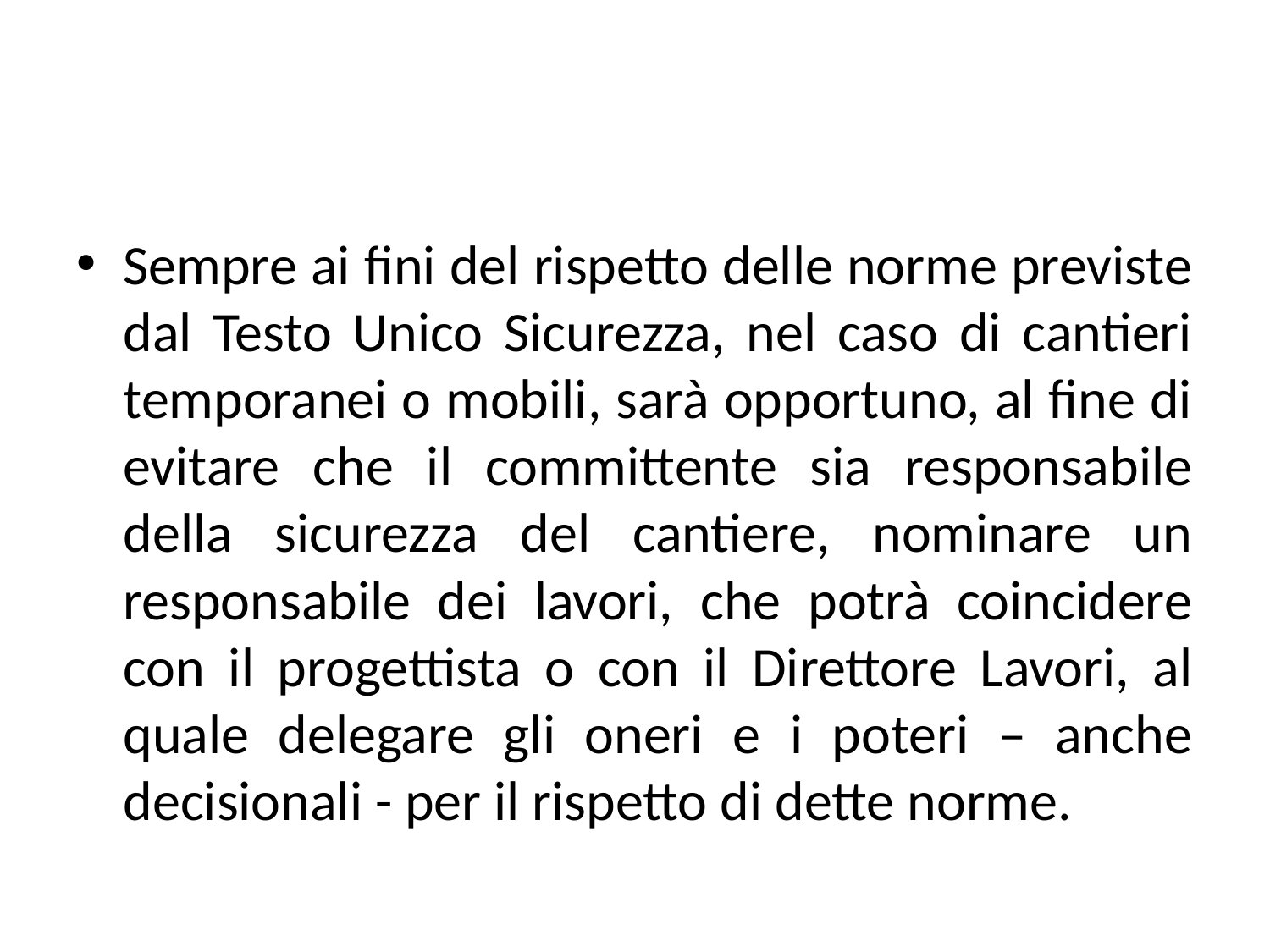

#
Sempre ai fini del rispetto delle norme previste dal Testo Unico Sicurezza, nel caso di cantieri temporanei o mobili, sarà opportuno, al fine di evitare che il committente sia responsabile della sicurezza del cantiere, nominare un responsabile dei lavori, che potrà coincidere con il progettista o con il Direttore Lavori, al quale delegare gli oneri e i poteri – anche decisionali - per il rispetto di dette norme.